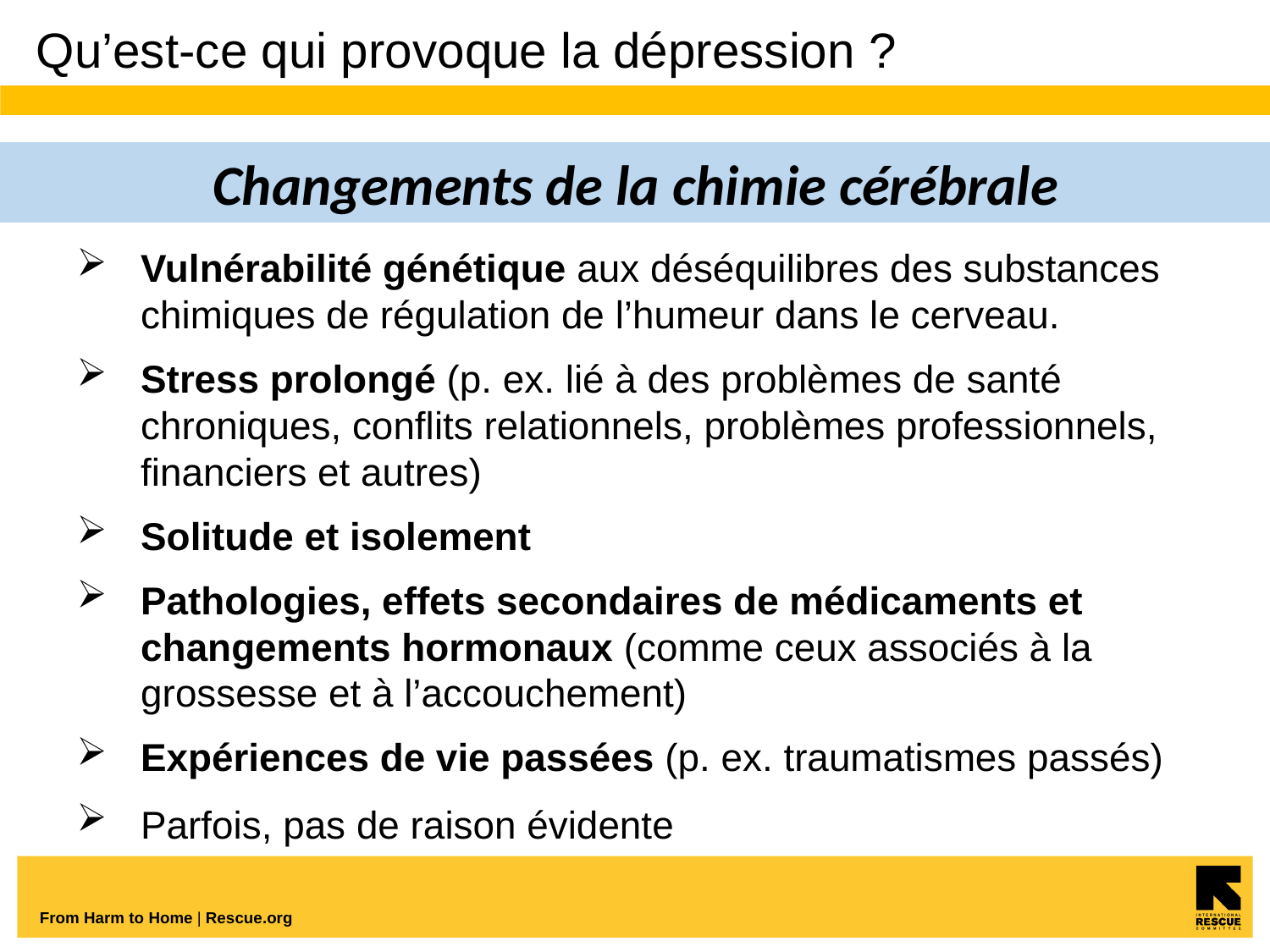

# Qu’est-ce qui provoque la dépression ?
Changements de la chimie cérébrale
Vulnérabilité génétique aux déséquilibres des substances chimiques de régulation de l’humeur dans le cerveau.
Stress prolongé (p. ex. lié à des problèmes de santé chroniques, conflits relationnels, problèmes professionnels, financiers et autres)
Solitude et isolement
Pathologies, effets secondaires de médicaments et changements hormonaux (comme ceux associés à la grossesse et à l’accouchement)
Expériences de vie passées (p. ex. traumatismes passés)
Parfois, pas de raison évidente